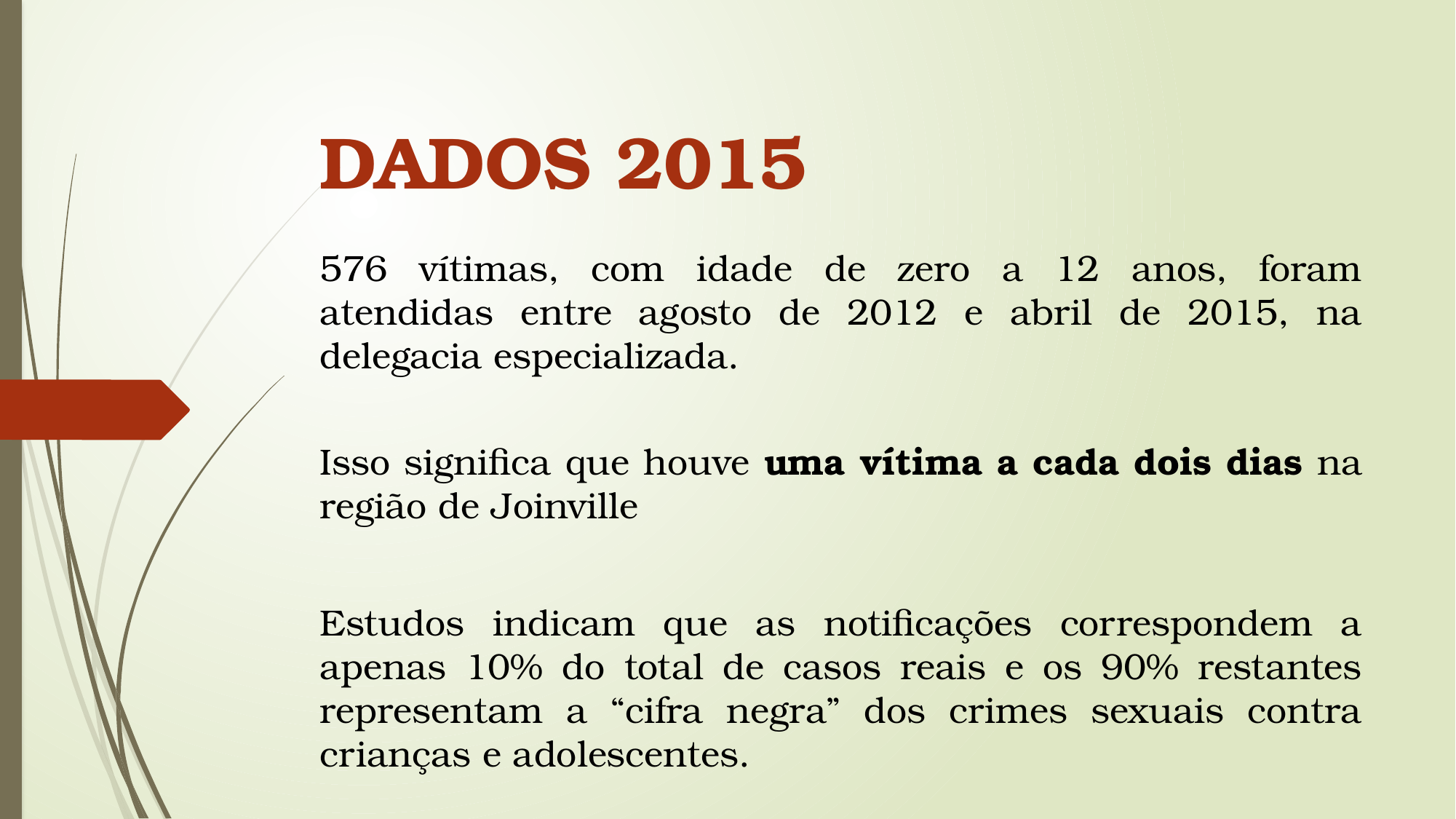

# DADOS 2015

576 vítimas, com idade de zero a 12 anos, foram atendidas entre agosto de 2012 e abril de 2015, na delegacia especializada.

Isso significa que houve uma vítima a cada dois dias na região de Joinville

Estudos indicam que as notificações correspondem a apenas 10% do total de casos reais e os 90% restantes representam a “cifra negra” dos crimes sexuais contra crianças e adolescentes.